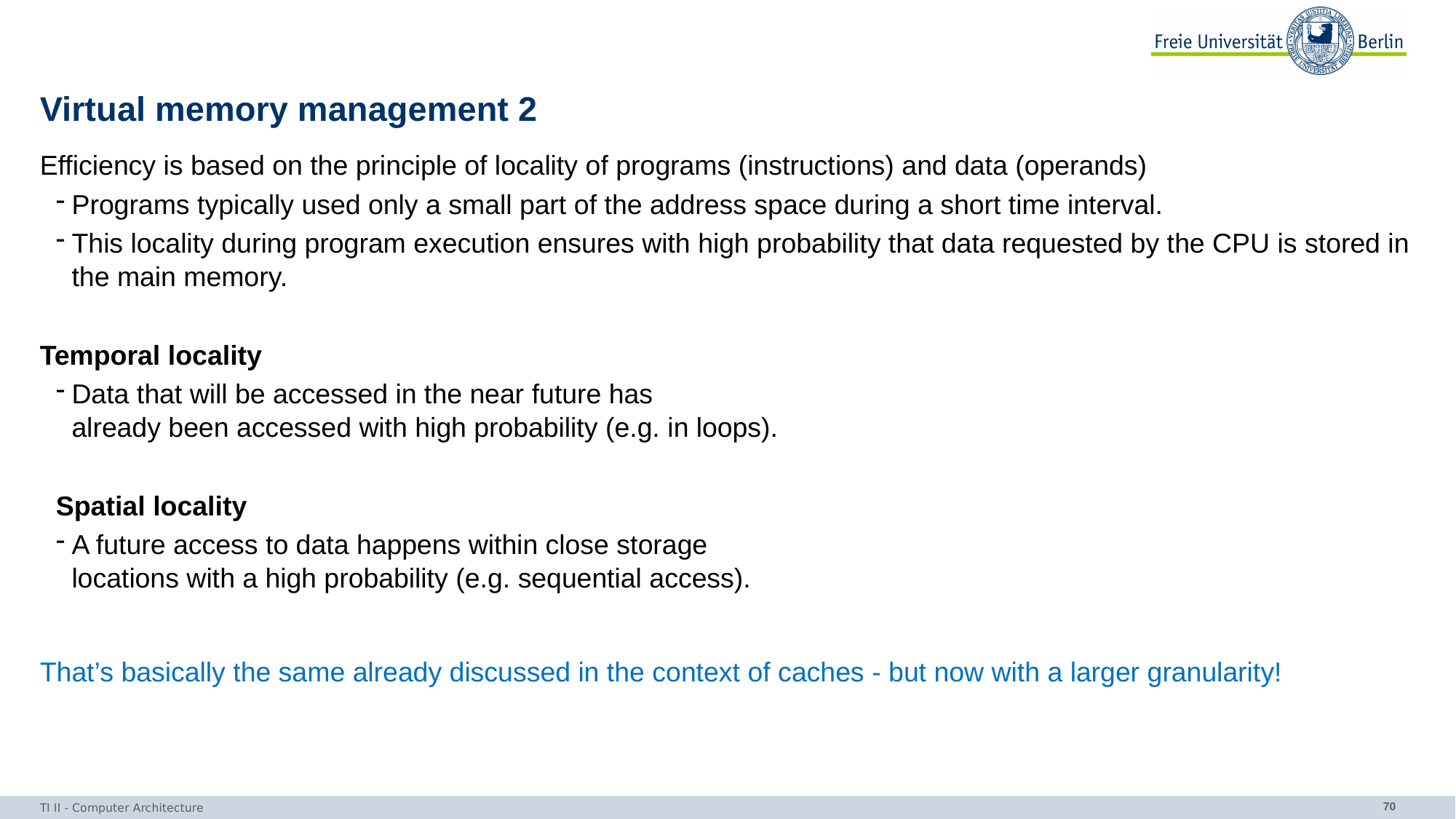

# Virtual memory management 2
Efficiency is based on the principle of locality of programs (instructions) and data (operands)
Programs typically used only a small part of the address space during a short time interval.
This locality during program execution ensures with high probability that data requested by the CPU is stored in the main memory.

Temporal locality
Data that will be accessed in the near future has
already been accessed with high probability (e.g. in loops).

Spatial locality
A future access to data happens within close storage
locations with a high probability (e.g. sequential access).

That’s basically the same already discussed in the context of caches - but now with a larger granularity!
TI II - Computer Architecture